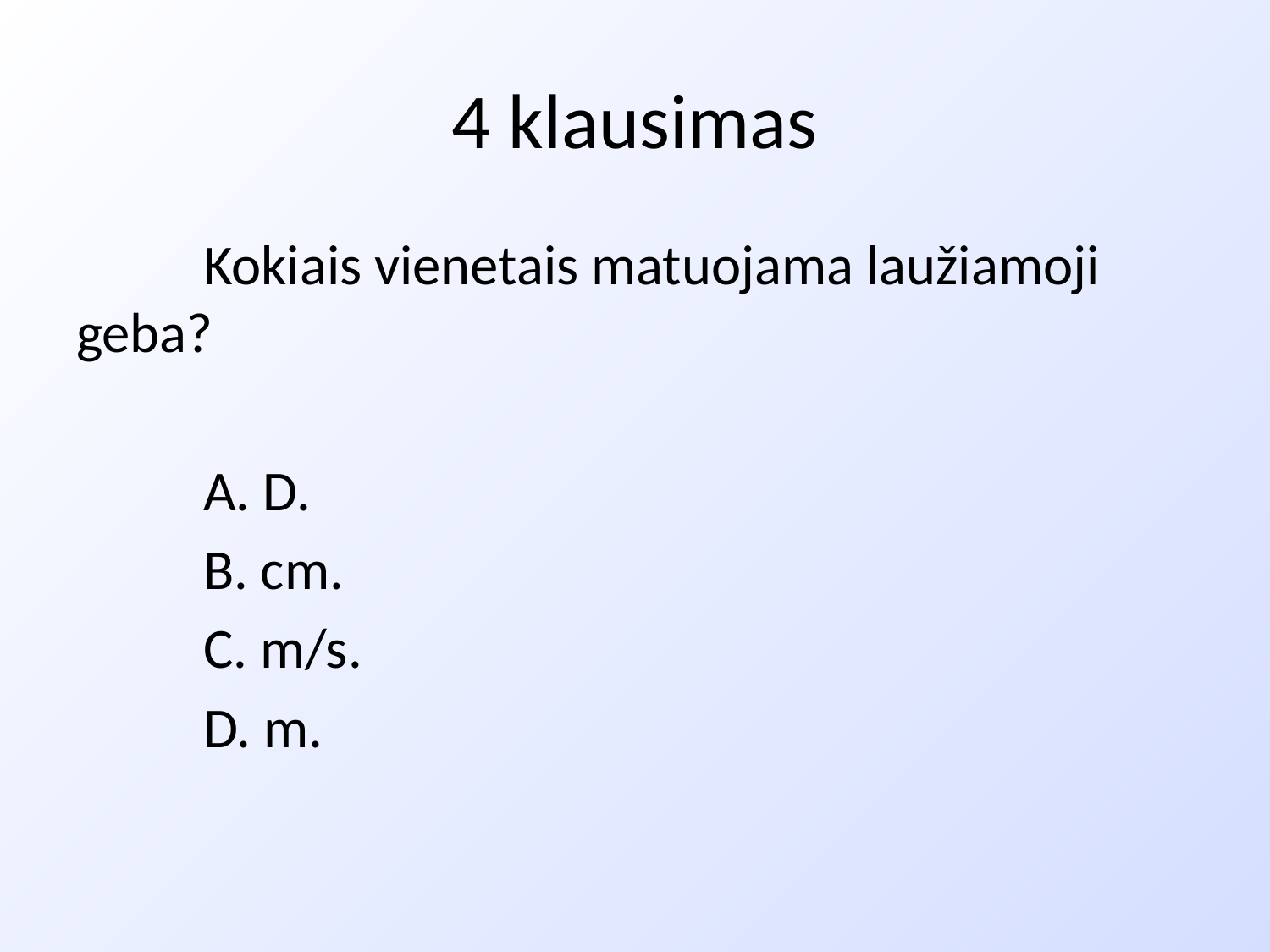

# 4 klausimas
	Kokiais vienetais matuojama laužiamoji geba?

	A. D.
	B. cm.
	C. m/s.
	D. m.